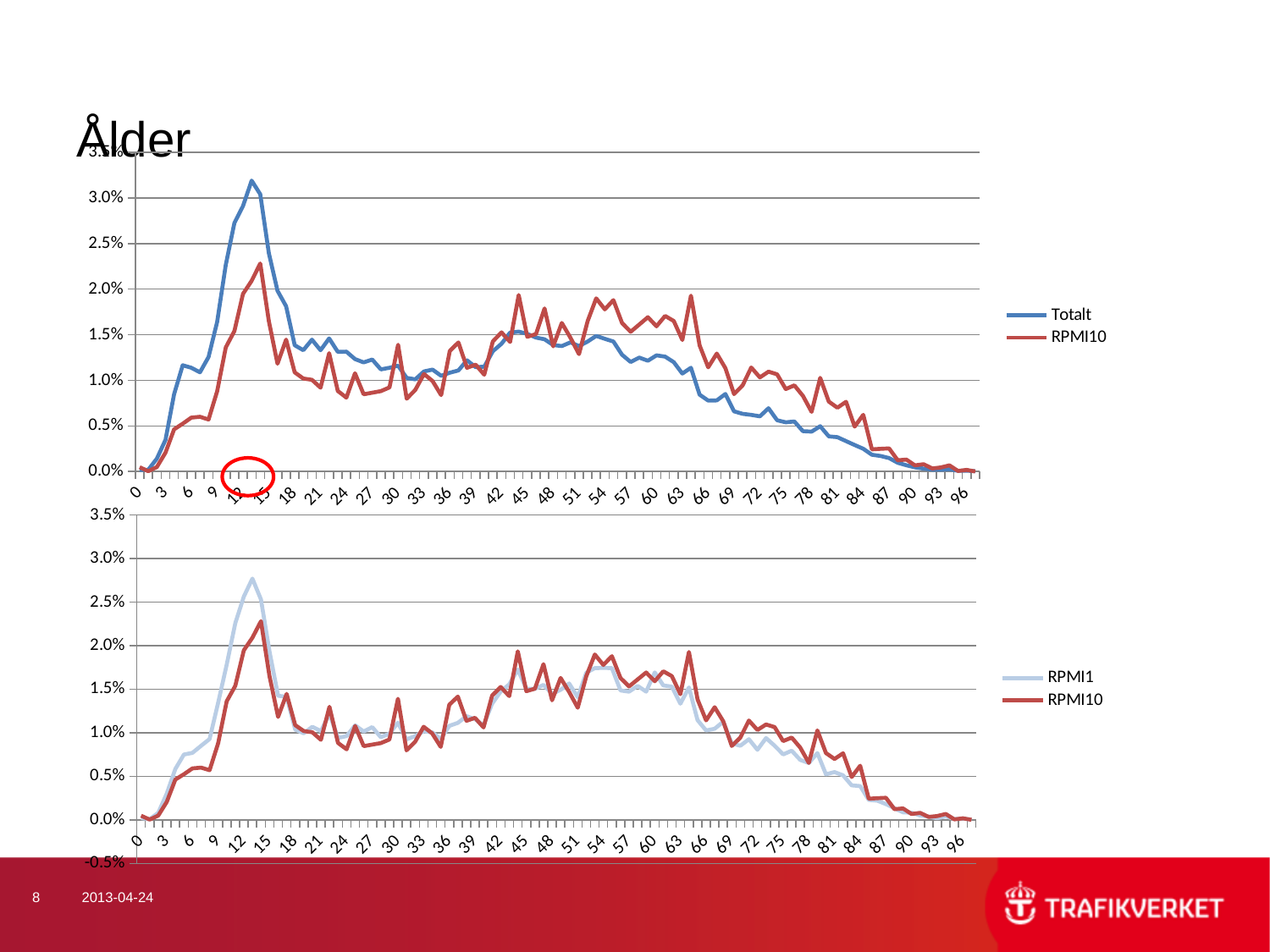

# Ålder

### Chart

| Category | Totalt | RPMI10 |
|---|---|---|
| 0 | 0.00018124561045787253 | 0.0004705518364830597 |
| 1 | 0.00018124561045787253 | 2.9494657595138396e-05 |
| 2 | 0.001404653481048509 | 0.00048619881998739593 |
| 3 | 0.0034663223000068 | 0.0020680283332782197 |
| 4 | 0.008473232288905522 | 0.0046247495087583905 |
| 5 | 0.011645030471918281 | 0.005235863756707412 |
| 6 | 0.011373162056231451 | 0.005906527431242799 |
| 7 | 0.010874736627472303 | 0.005998311502398972 |
| 8 | 0.012551258524207617 | 0.005698417475091996 |
| 9 | 0.01640272774643745 | 0.008792409973342503 |
| 10 | 0.022678357008541254 | 0.013610940562620754 |
| 11 | 0.027254808672602517 | 0.01539830213951556 |
| 12 | 0.029112576179795638 | 0.019476495497762356 |
| 13 | 0.03189922744058545 | 0.02091307783124301 |
| 14 | 0.03040395115430798 | 0.02281236540893746 |
| 15 | 0.0239470762817463 | 0.016496906760255857 |
| 16 | 0.019823738643829764 | 0.011817221957567393 |
| 17 | 0.018124561045787232 | 0.014459020594705933 |
| 18 | 0.013842633498719979 | 0.010871541242390922 |
| 19 | 0.013298896667346337 | 0.010189671472721866 |
| 20 | 0.01445433743401527 | 0.01005505090726278 |
| 21 | 0.013298896667346337 | 0.009185576800775416 |
| 22 | 0.0145902716418587 | 0.01297454005636902 |
| 23 | 0.013117651056888465 | 0.008833410057082929 |
| 24 | 0.0131403067581957 | 0.008096799835233825 |
| 25 | 0.012324701511135303 | 0.010768730554311849 |
| 26 | 0.011962210290219561 | 0.008465255807360508 |
| 27 | 0.012279390108520798 | 0.008637221062910332 |
| 28 | 0.01119191644577358 | 0.008810954077420573 |
| 29 | 0.011373162056231451 | 0.009221493131695551 |
| 30 | 0.011599719069303805 | 0.013895708518103863 |
| 31 | 0.010263032692176986 | 0.00797389186684495 |
| 32 | 0.010104442783026338 | 0.008945187537040203 |
| 33 | 0.010965359432701261 | 0.0106868157544146 |
| 34 | 0.011169260744466364 | 0.009921353011630002 |
| 35 | 0.010489589705249346 | 0.008370836211465024 |
| 36 | 0.010829425224857876 | 0.01321388497840506 |
| 37 | 0.011078637939237409 | 0.014153403129623158 |
| 38 | 0.012188767303291874 | 0.011366494964966545 |
| 39 | 0.011441129160153196 | 0.011714175668049312 |
| 40 | 0.011486440562767646 | 0.010610813946950431 |
| 41 | 0.01318561816081018 | 0.014260944860652255 |
| 42 | 0.01400122340787059 | 0.015255356319257464 |
| 43 | 0.015224631278461246 | 0.014208486104836842 |
| 44 | 0.015337909784997395 | 0.01935217416636363 |
| 45 | 0.01508869707061782 | 0.014773317671949822 |
| 46 | 0.014680894447087653 | 0.015063603568475442 |
| 47 | 0.014499648836629714 | 0.017881756084329285 |
| 48 | 0.013865289200027225 | 0.013723666913835881 |
| 49 | 0.01375201069349102 | 0.016296253488844132 |
| 50 | 0.014159813317021226 | 0.014680276235866704 |
| 51 | 0.01375201069349102 | 0.012868642328631072 |
| 52 | 0.014250436122250158 | 0.016496352958098554 |
| 53 | 0.014862140057545483 | 0.018989399607939217 |
| 54 | 0.014544960239244202 | 0.017786959435752855 |
| 55 | 0.014250436122250158 | 0.01879512777833394 |
| 56 | 0.012800471238587258 | 0.01629166526023373 |
| 57 | 0.012007521692834039 | 0.015320204021576026 |
| 58 | 0.012483291420285914 | 0.016119132197082827 |
| 59 | 0.012143455900677405 | 0.016922045623056357 |
| 60 | 0.012732504134665512 | 0.015926203891864433 |
| 61 | 0.012596569926822085 | 0.017060937072451498 |
| 62 | 0.01198486599152679 | 0.016508600128757742 |
| 63 | 0.0107388024196289 | 0.014417697699199618 |
| 64 | 0.011373162056231451 | 0.019281931697377713 |
| 65 | 0.008427920886291036 | 0.013829158936586932 |
| 66 | 0.00777090554838125 | 0.01142172287534024 |
| 67 | 0.0077935612496884904 | 0.012927070360645103 |
| 68 | 0.008495887990212761 | 0.011327551473063779 |
| 69 | 0.00659280908040509 | 0.008482985471838391 |
| 70 | 0.006320940664718278 | 0.009447311615410783 |
| 71 | 0.006207662158182126 | 0.0114007673500948 |
| 72 | 0.006049072249031473 | 0.010315805159382125 |
| 73 | 0.006932644600013612 | 0.010947484160467192 |
| 74 | 0.005618613924194039 | 0.01065340051620271 |
| 75 | 0.005392056911121683 | 0.009041662587128418 |
| 76 | 0.00548267971635064 | 0.009446970898063931 |
| 77 | 0.0044178617549106396 | 0.008289707425210473 |
| 78 | 0.004372550352296155 | 0.006533893102707151 |
| 79 | 0.004961598586284247 | 0.010264940148267461 |
| 80 | 0.0038514692222297742 | 0.007664638852617237 |
| 81 | 0.0037608464170008392 | 0.0069897819938000505 |
| 82 | 0.0033303880921633985 | 0.007639277538786537 |
| 83 | 0.002899929767325955 | 0.0049171500565356055 |
| 84 | 0.002492127143795741 | 0.006210013898730295 |
| 85 | 0.001835111805885954 | 0.0024243251817570835 |
| 86 | 0.001699177598042551 | 0.0024872023446209503 |
| 87 | 0.0014726205849702107 | 0.0025307035452863252 |
| 88 | 0.0009515394549038296 | 0.0012242515915908707 |
| 89 | 0.0006796710392170204 | 0.00130727507251307 |
| 90 | 0.0004531140261446793 | 0.0006693078213992913 |
| 91 | 0.0003171798183012759 | 0.0007980617315997649 |
| 92 | 0.000203901311765106 | 0.00033136074587084637 |
| 93 | 0.00018124561045787253 | 0.00043862273818697276 |
| 94 | 0.000249212714379574 | 0.0006715709817183993 |
| 95 | 6.796710392170214e-05 | 5.5173066620544e-05 |
| 96 | 9.062280522893618e-05 | 0.00017380549497916315 |
| 98 | 2.2655701307234022e-05 | 2.731745576043575e-07 |

### Chart

| Category | RPMI1 | RPMI10 |
|---|---|---|
| 0 | 0.0001986031678708489 | 0.0004705518364830597 |
| 1 | 7.452933866578151e-05 | 2.9494657595138396e-05 |
| 2 | 0.00080381964334361 | 0.00048619881998739593 |
| 3 | 0.003023386715982053 | 0.0020680283332782197 |
| 4 | 0.005844071907627798 | 0.0046247495087583905 |
| 5 | 0.007492338952460348 | 0.005235863756707412 |
| 6 | 0.007690477221518647 | 0.005906527431242799 |
| 7 | 0.008497117692548318 | 0.005998311502398972 |
| 8 | 0.00927800258969875 | 0.005698417475091996 |
| 9 | 0.013443324692812033 | 0.008792409973342503 |
| 10 | 0.017821646651122593 | 0.013610940562620754 |
| 11 | 0.022584619756764412 | 0.01539830213951556 |
| 12 | 0.025641534530331807 | 0.019476495497762356 |
| 13 | 0.027703765520036845 | 0.02091307783124301 |
| 14 | 0.02531652209138873 | 0.02281236540893746 |
| 15 | 0.019340842738927493 | 0.016496906760255857 |
| 16 | 0.014247319350081644 | 0.011817221957567393 |
| 17 | 0.014120500897505918 | 0.014459020594705933 |
| 18 | 0.010361319637936569 | 0.010871541242390922 |
| 19 | 0.0099346031884008 | 0.010189671472721866 |
| 20 | 0.010684516609385207 | 0.01005505090726278 |
| 21 | 0.010186508122552082 | 0.009185576800775416 |
| 22 | 0.012170152679761211 | 0.01297454005636902 |
| 23 | 0.009404363247112198 | 0.008833410057082929 |
| 24 | 0.009615123351635167 | 0.008096799835233825 |
| 25 | 0.010851125905448901 | 0.010768730554311849 |
| 26 | 0.010140165243758228 | 0.008465255807360508 |
| 27 | 0.010642981613199001 | 0.008637221062910332 |
| 28 | 0.009484202634211524 | 0.008810954077420573 |
| 29 | 0.009888300096946303 | 0.009221493131695551 |
| 30 | 0.011152688527275906 | 0.013895708518103863 |
| 31 | 0.009240814698356387 | 0.00797389186684495 |
| 32 | 0.009607581718805627 | 0.008945187537040203 |
| 33 | 0.010169649507851316 | 0.0106868157544146 |
| 34 | 0.010049300663875951 | 0.009921353011630002 |
| 35 | 0.009279996128318826 | 0.008370836211465024 |
| 36 | 0.010786077073876984 | 0.01321388497840506 |
| 37 | 0.011130383363923003 | 0.014153403129623158 |
| 38 | 0.011899041142809473 | 0.011366494964966545 |
| 39 | 0.011561040604330384 | 0.011714175668049312 |
| 40 | 0.010843095152822127 | 0.010610813946950431 |
| 41 | 0.013330972520229955 | 0.014260944860652255 |
| 42 | 0.014730532412838821 | 0.015255356319257464 |
| 43 | 0.015562419730082544 | 0.014208486104836842 |
| 44 | 0.017268365803656347 | 0.01935217416636363 |
| 45 | 0.01505314641380965 | 0.014773317671949822 |
| 46 | 0.015038592484176518 | 0.015063603568475442 |
| 47 | 0.015500082023958401 | 0.017881756084329285 |
| 48 | 0.014478863743882301 | 0.013723666913835881 |
| 49 | 0.01492367758827294 | 0.016296253488844132 |
| 50 | 0.015659514573936367 | 0.014680276235866704 |
| 51 | 0.014079785963845142 | 0.012868642328631072 |
| 52 | 0.016900789794136038 | 0.016496352958098554 |
| 53 | 0.01742374030267576 | 0.018989399607939217 |
| 54 | 0.017451398962962862 | 0.017786959435752855 |
| 55 | 0.017421503926433195 | 0.01879512777833394 |
| 56 | 0.014854441112158267 | 0.01629166526023373 |
| 57 | 0.01471524541593752 | 0.015320204021576026 |
| 58 | 0.015386127796003452 | 0.016119132197082827 |
| 59 | 0.0147170893559768 | 0.016922045623056357 |
| 60 | 0.01692941168293823 | 0.015926203891864433 |
| 61 | 0.0154346062647032 | 0.017060937072451498 |
| 62 | 0.015299081066211601 | 0.016508600128757742 |
| 63 | 0.013334245768761707 | 0.014417697699199618 |
| 64 | 0.015205455248137418 | 0.019281931697377713 |
| 65 | 0.011447554957659981 | 0.013829158936586932 |
| 66 | 0.010261683995718106 | 0.01142172287534024 |
| 67 | 0.010454704528091253 | 0.012927070360645103 |
| 68 | 0.011265126974700388 | 0.011327551473063779 |
| 69 | 0.008771440949199974 | 0.008482985471838391 |
| 70 | 0.008504013247031593 | 0.009447311615410783 |
| 71 | 0.009259004931412816 | 0.0114007673500948 |
| 72 | 0.008047482064445175 | 0.010315805159382125 |
| 73 | 0.009388329957064533 | 0.010947484160467192 |
| 74 | 0.008507409906071127 | 0.01065340051620271 |
| 75 | 0.007514574187250193 | 0.009041662587128418 |
| 76 | 0.007934956808955323 | 0.009446970898063931 |
| 77 | 0.006880577563528039 | 0.008289707425210473 |
| 78 | 0.006519997234199794 | 0.006533893102707151 |
| 79 | 0.007663680499799693 | 0.010264940148267461 |
| 80 | 0.005229349737165891 | 0.007664638852617237 |
| 81 | 0.005477860125972094 | 0.0069897819938000505 |
| 82 | 0.0051050255066680756 | 0.007639277538786537 |
| 83 | 0.003957829683193723 | 0.0049171500565356055 |
| 84 | 0.0038759738292036914 | 0.006210013898730295 |
| 85 | 0.0022875681445780802 | 0.0024243251817570835 |
| 86 | 0.002205246018976367 | 0.0024872023446209503 |
| 87 | 0.0018057644337715721 | 0.0025307035452863252 |
| 88 | 0.0013317944540141478 | 0.0012242515915908707 |
| 89 | 0.0008628228249192582 | 0.00130727507251307 |
| 90 | 0.0008162051675269302 | 0.0006693078213992913 |
| 91 | 0.000501879969841038 | 0.0007980617315997649 |
| 92 | 0.0003608288914151223 | 0.00033136074587084637 |
| 93 | 0.00018332435660633627 | 0.00043862273818697276 |
| 94 | 0.000394633023635063 | 0.0006715709817183993 |
| 95 | 8.64718482310968e-05 | 5.5173066620544e-05 |
| 96 | 0.00015087469826041675 | 0.00017380549497916315 |
| 98 | 5.054692496585328e-06 | 2.731745576043575e-07 |